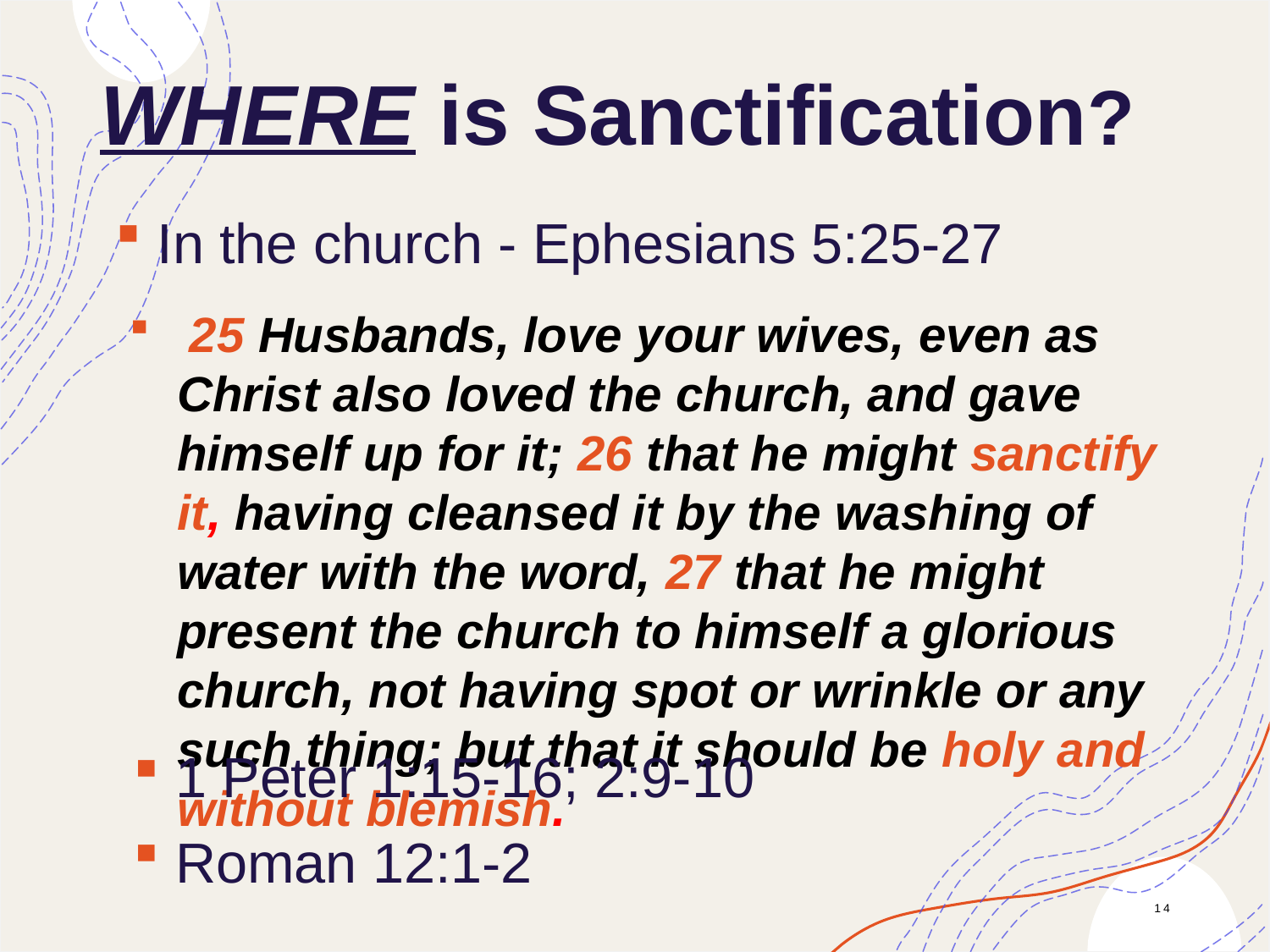

# WHERE is Sanctification?
 In the church - Ephesians 5:25-27
 25 Husbands, love your wives, even as Christ also loved the church, and gave himself up for it; 26 that he might sanctify it, having cleansed it by the washing of water with the word, 27 that he might present the church to himself a glorious church, not having spot or wrinkle or any such thing; but that it should be holy and without blemish.
 1 Peter 1:15-16; 2:9-10
 Roman 12:1-2
14